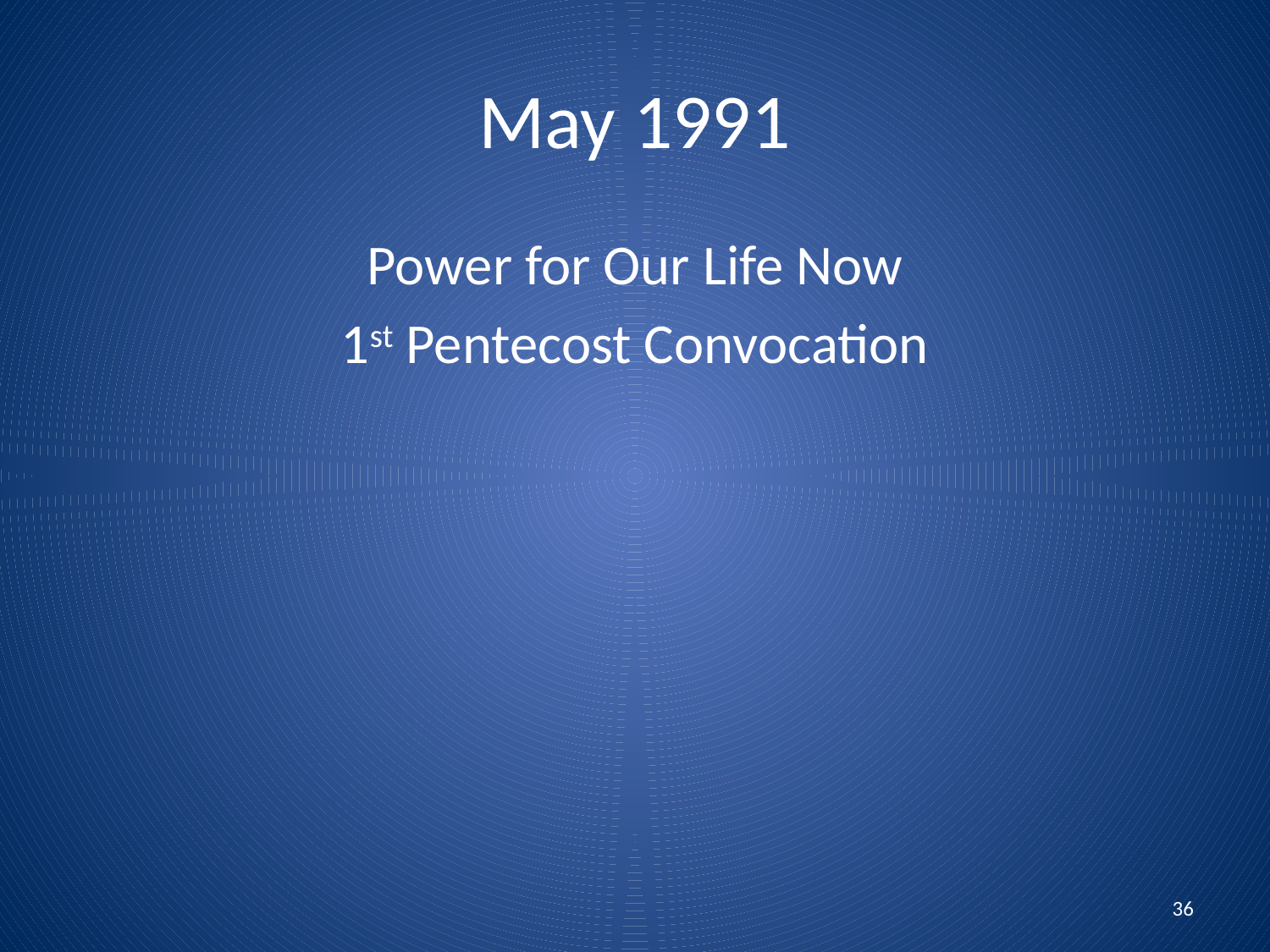

# May 1991
Power for Our Life Now
1st Pentecost Convocation

36